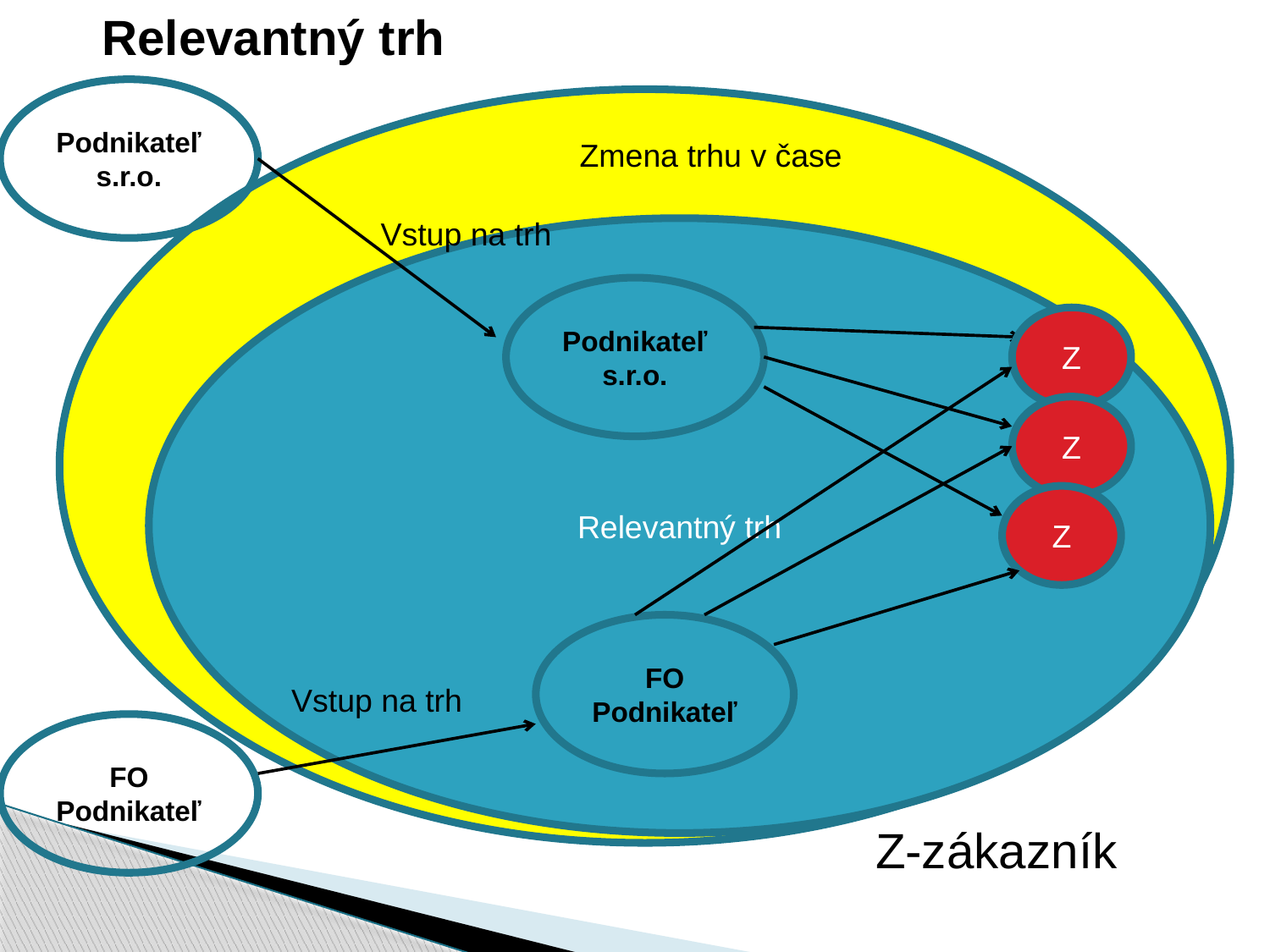

Relevantný trh
Podnikateľ s.r.o.

Zmena trhu v čase
Vstup na trh
Relevantný trh
Podnikateľ s.r.o.
Z
Z
Z
FO Podnikateľ
Vstup na trh
FO Podnikateľ
Z-zákazník